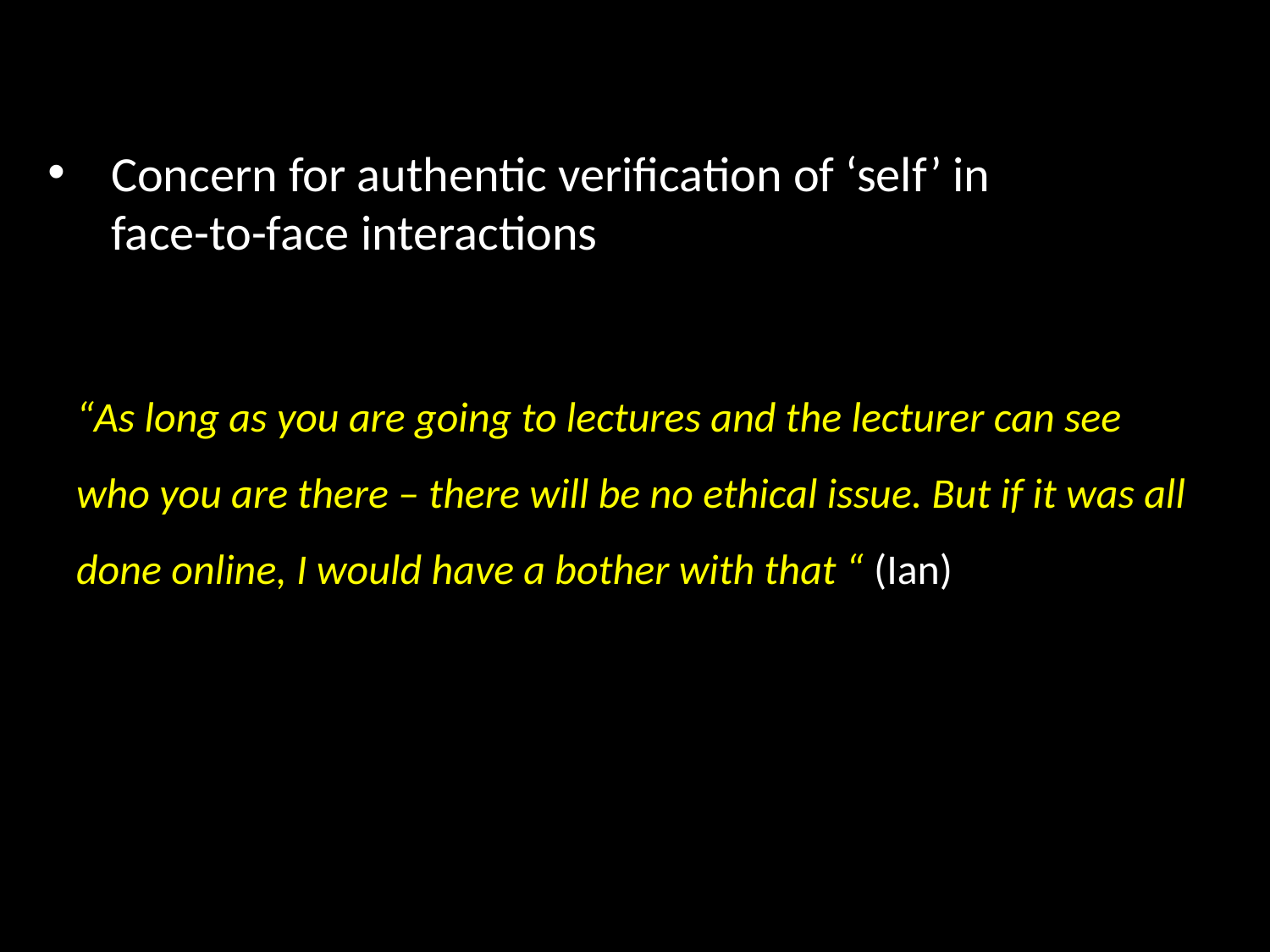

# Concern for authentic verification of ‘self’ in face-to-face interactions

“As long as you are going to lectures and the lecturer can see who you are there – there will be no ethical issue. But if it was all done online, I would have a bother with that “ (Ian)